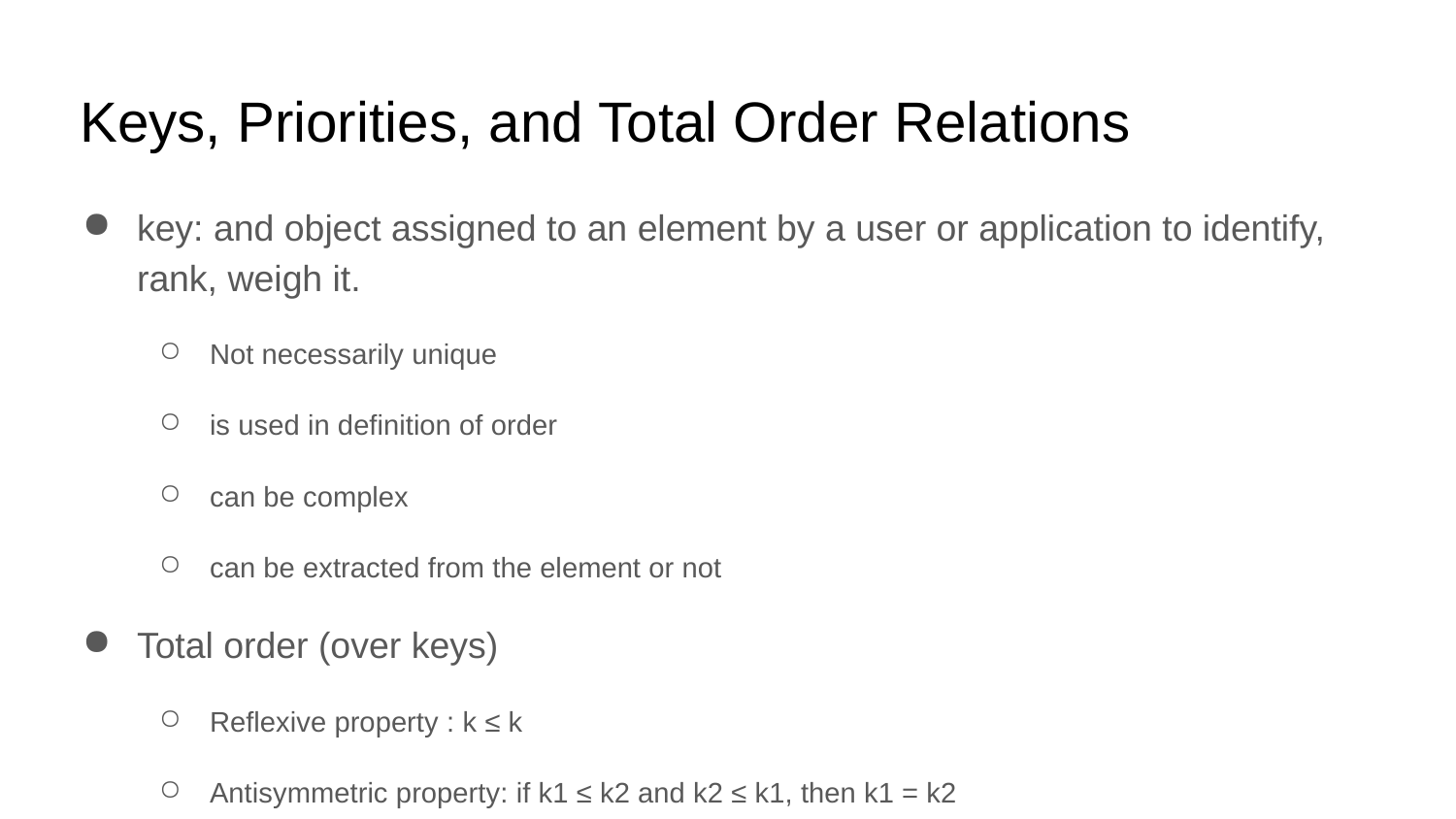

# Keys, Priorities, and Total Order Relations
key: and object assigned to an element by a user or application to identify, rank, weigh it.
Not necessarily unique
is used in definition of order
can be complex
can be extracted from the element or not
Total order (over keys)
Reflexive property : k ≤ k
Antisymmetric property: if k1 ≤ k2 and k2 ≤ k1, then k1 = k2
Transitive property: if k1 ≤ k2 and k2 ≤ k3, then k1 ≤ k3
Then a minimum is well-defined